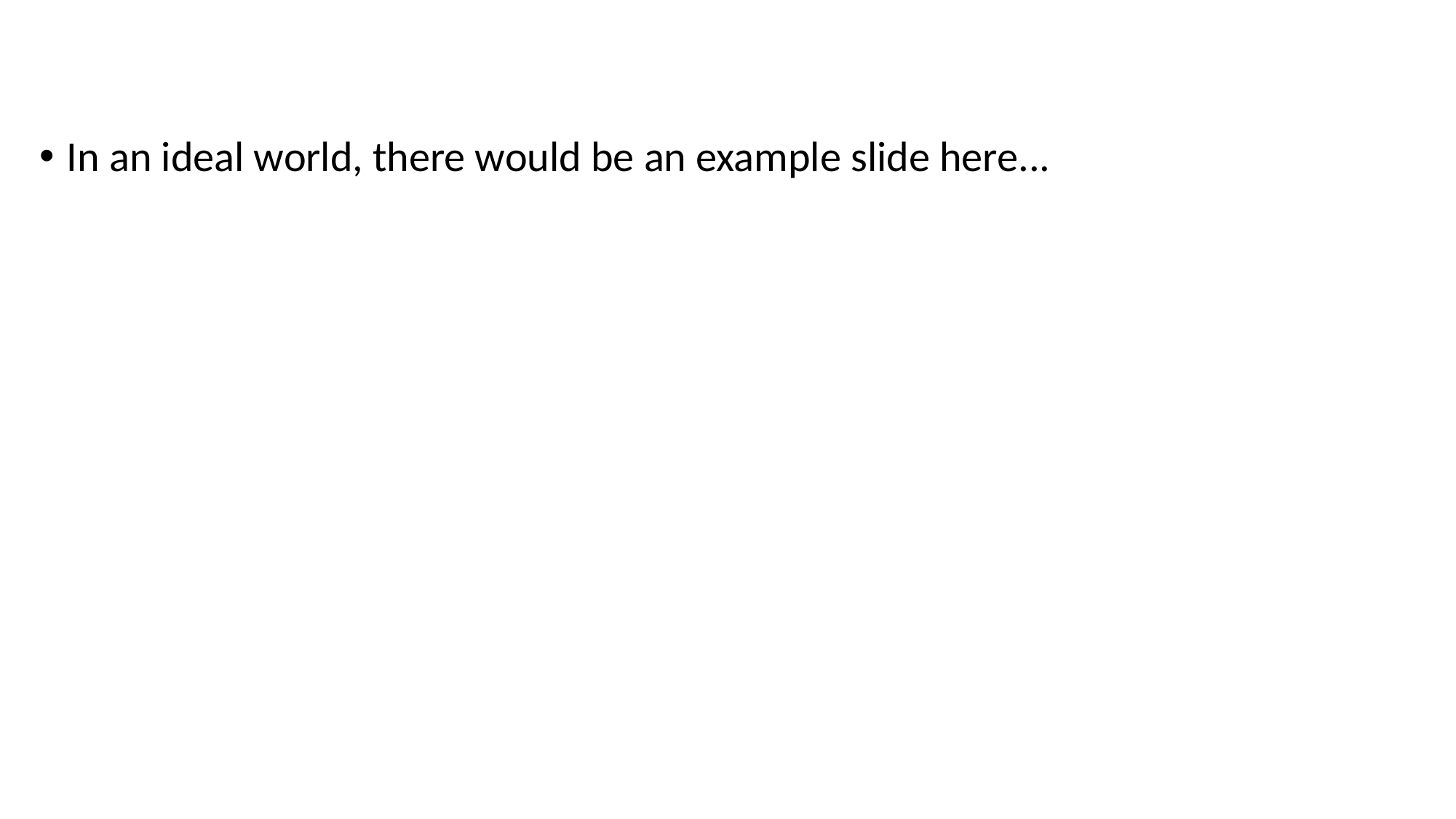

#
In an ideal world, there would be an example slide here...